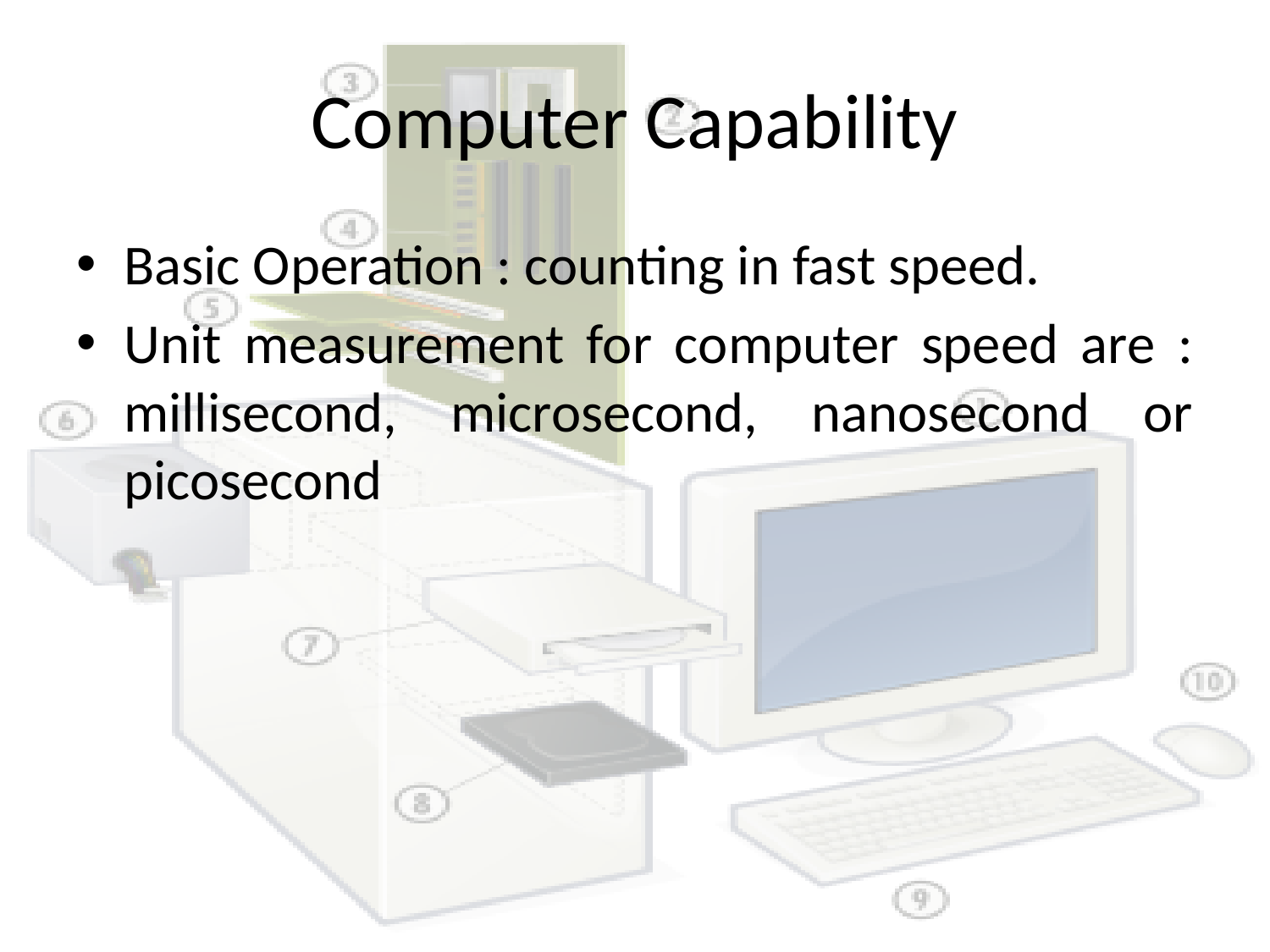

# Computer Capability
Basic Operation : counting in fast speed.
Unit measurement for computer speed are : millisecond, microsecond, nanosecond or picosecond